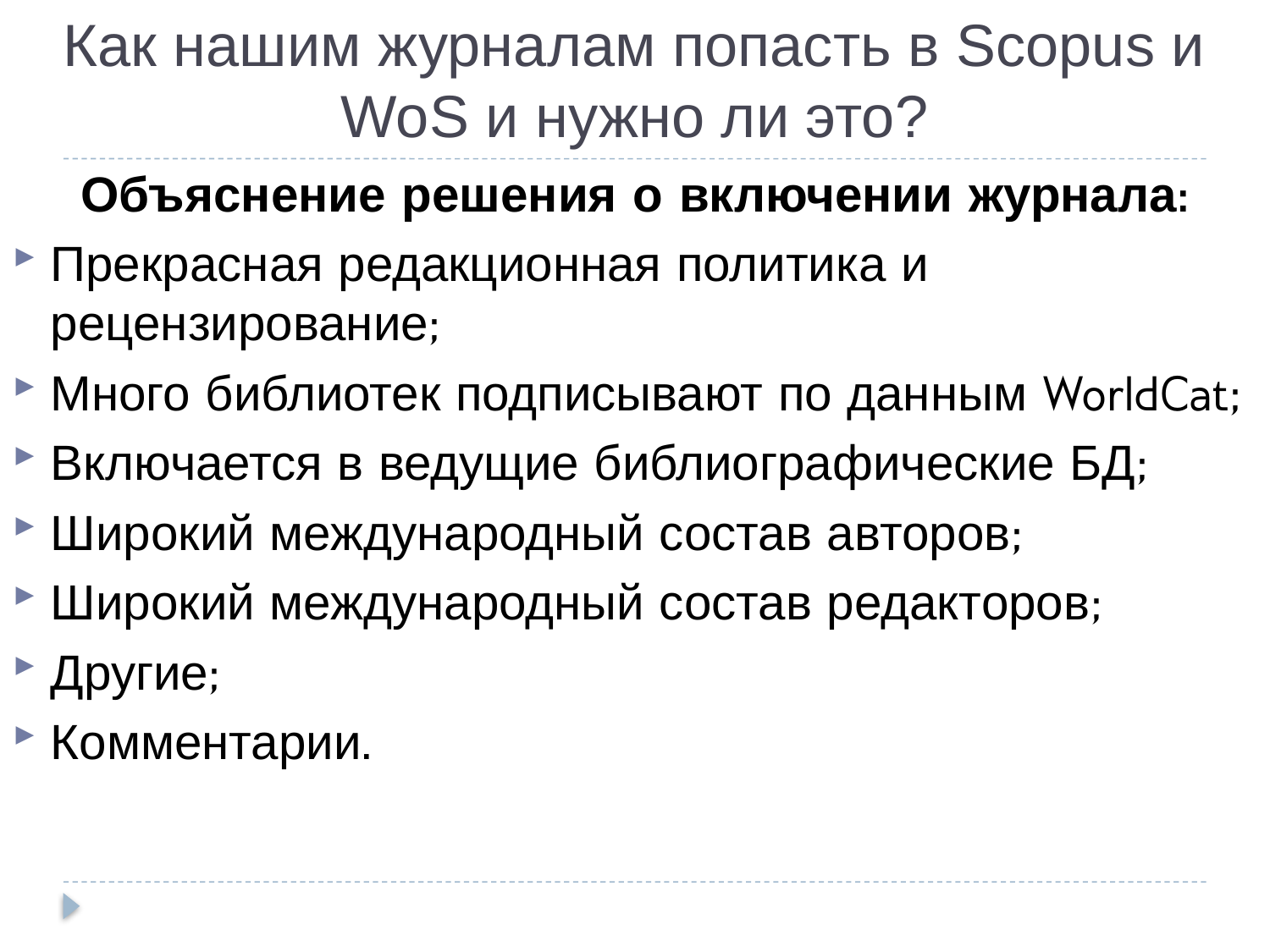

# Как нашим журналам попасть в Scopus и WoS и нужно ли это?
Объяснение решения о включении журнала:
Прекрасная редакционная политика и рецензирование;
Много библиотек подписывают по данным WorldCat;
Включается в ведущие библиографические БД;
Широкий международный состав авторов;
Широкий международный состав редакторов;
Другие;
Комментарии.